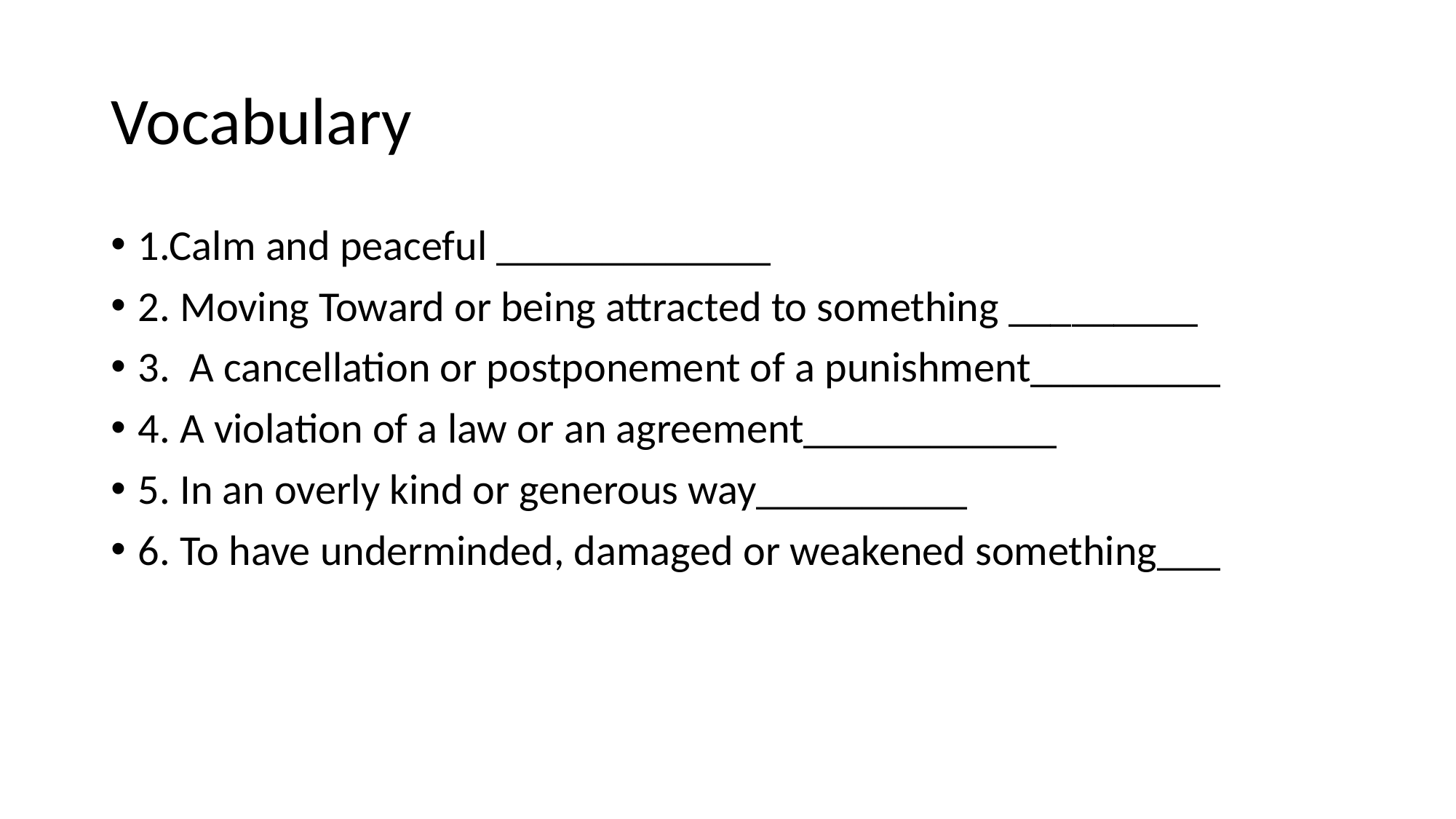

# Vocabulary
1.Calm and peaceful _____________
2. Moving Toward or being attracted to something _________
3.  A cancellation or postponement of a punishment_________
4. A violation of a law or an agreement____________
5. In an overly kind or generous way__________
6. To have underminded, damaged or weakened something___